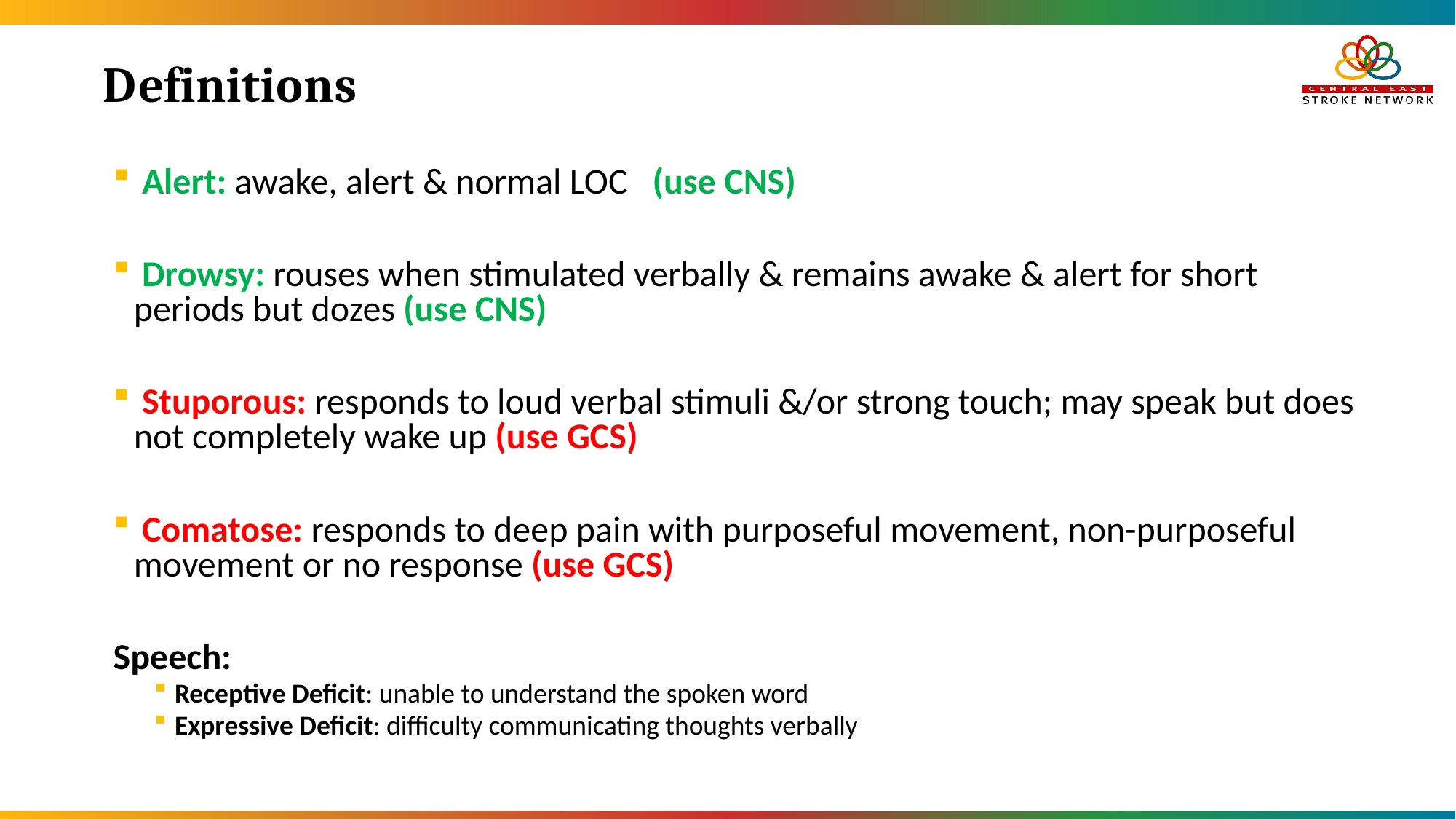

# Definitions
 Alert: awake, alert & normal LOC   (use CNS)

 Drowsy: rouses when stimulated verbally & remains awake & alert for short periods but dozes (use CNS)

 Stuporous: responds to loud verbal stimuli &/or strong touch; may speak but does not completely wake up (use GCS)

 Comatose: responds to deep pain with purposeful movement, non-purposeful      movement or no response (use GCS)

Speech:
Receptive Deficit: unable to understand the spoken word
Expressive Deficit: difficulty communicating thoughts verbally